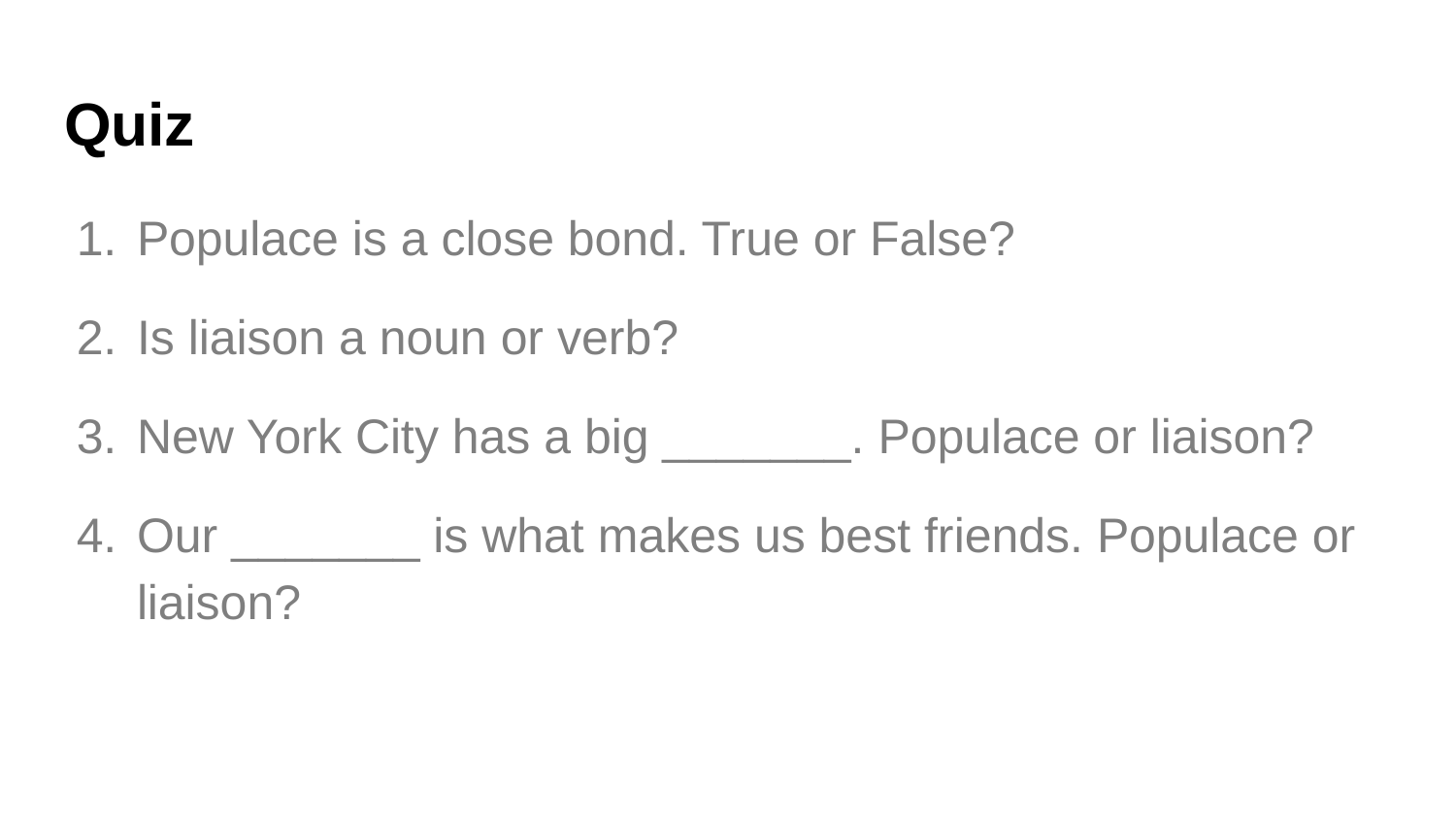

# Quiz
Populace is a close bond. True or False?
Is liaison a noun or verb?
New York City has a big _______. Populace or liaison?
Our _______ is what makes us best friends. Populace or liaison?